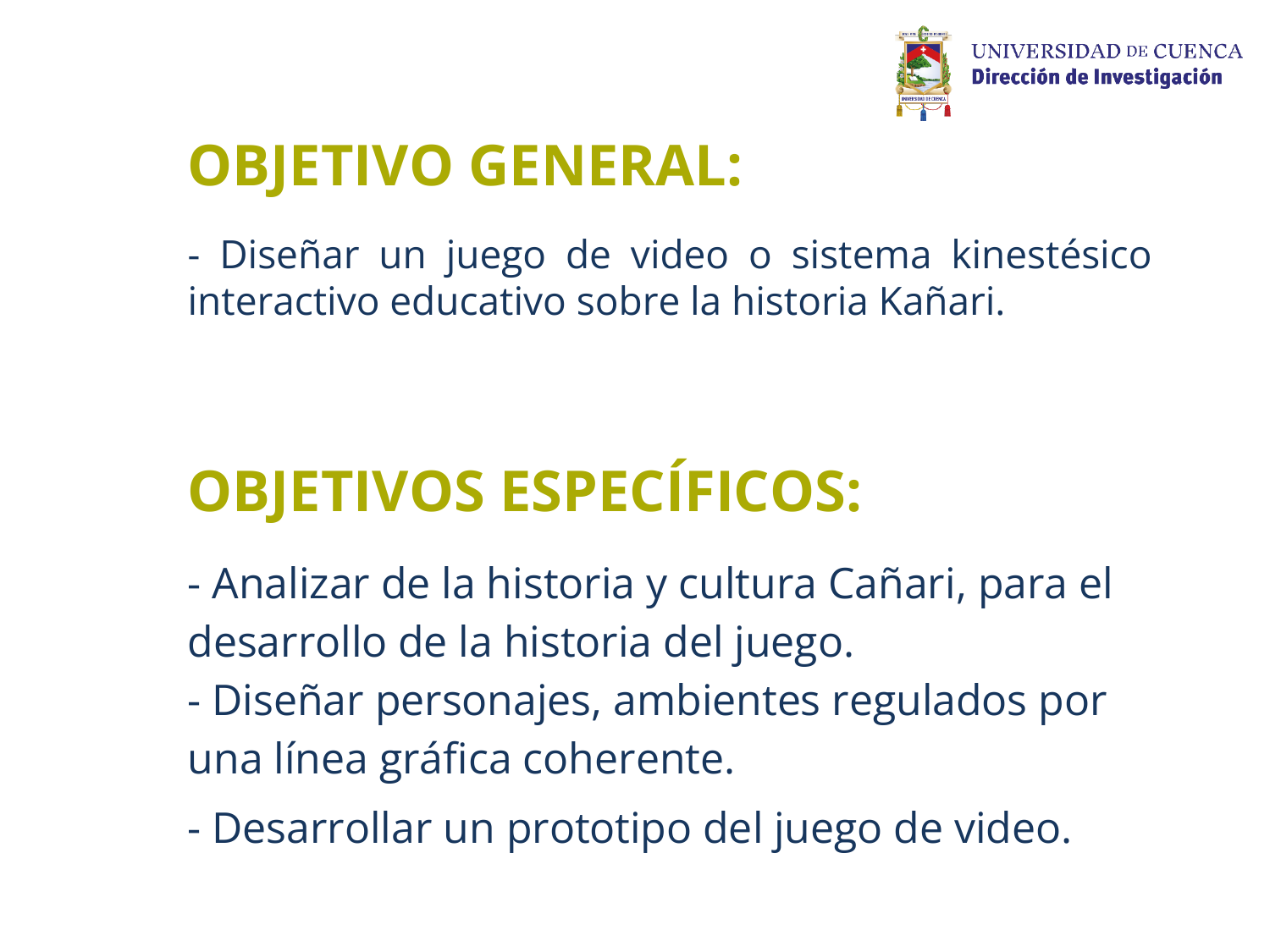

OBJETIVO GENERAL:
- Diseñar un juego de video o sistema kinestésico interactivo educativo sobre la historia Kañari.
OBJETIVOS ESPECÍFICOS:
- Analizar de la historia y cultura Cañari, para el desarrollo de la historia del juego.
- Diseñar personajes, ambientes regulados por una línea gráfica coherente.
- Desarrollar un prototipo del juego de video.